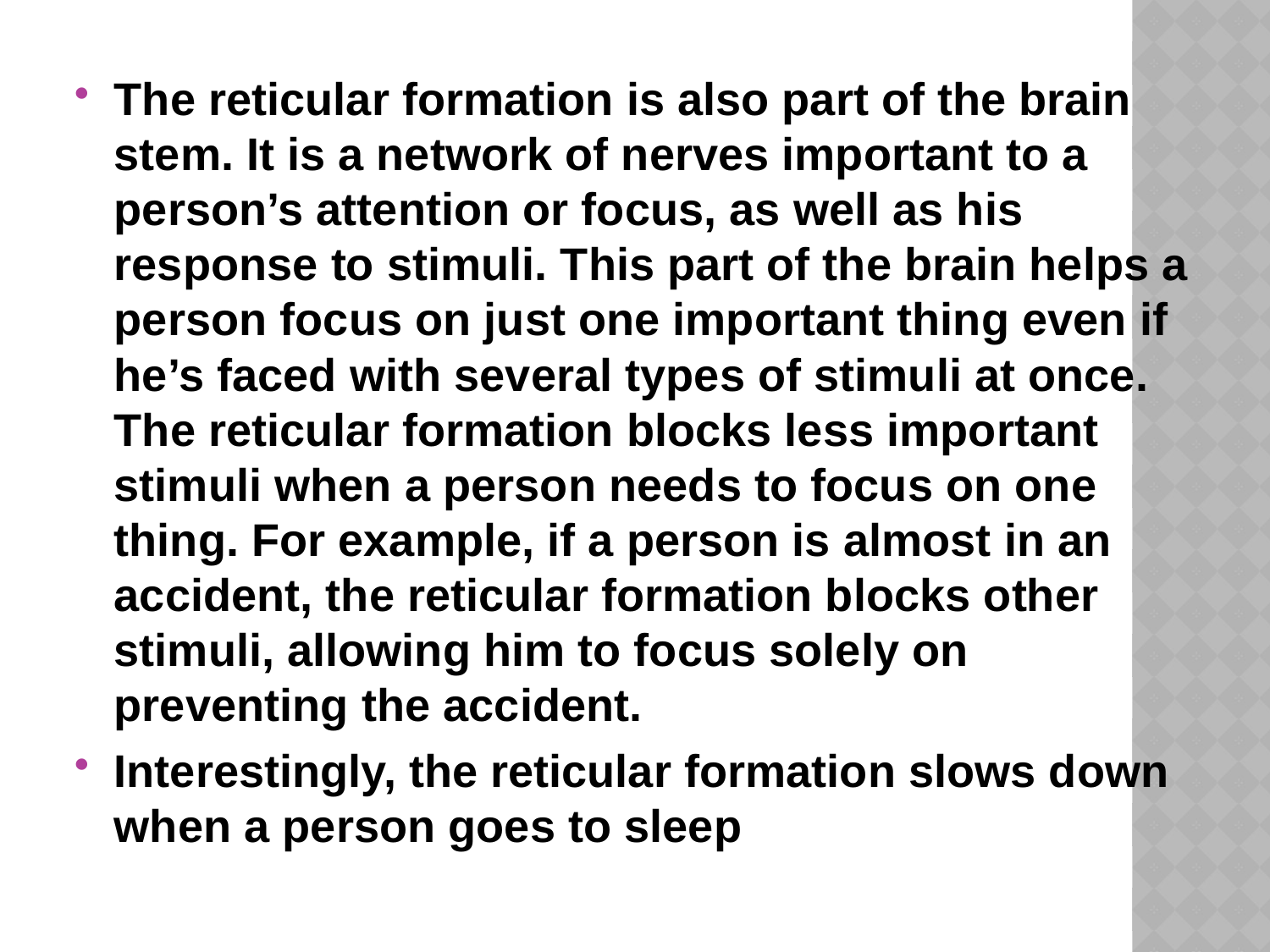

The reticular formation is also part of the brain stem. It is a network of nerves important to a person’s attention or focus, as well as his response to stimuli. This part of the brain helps a person focus on just one important thing even if he’s faced with several types of stimuli at once. The reticular formation blocks less important stimuli when a person needs to focus on one thing. For example, if a person is almost in an accident, the reticular formation blocks other stimuli, allowing him to focus solely on preventing the accident.
Interestingly, the reticular formation slows down when a person goes to sleep